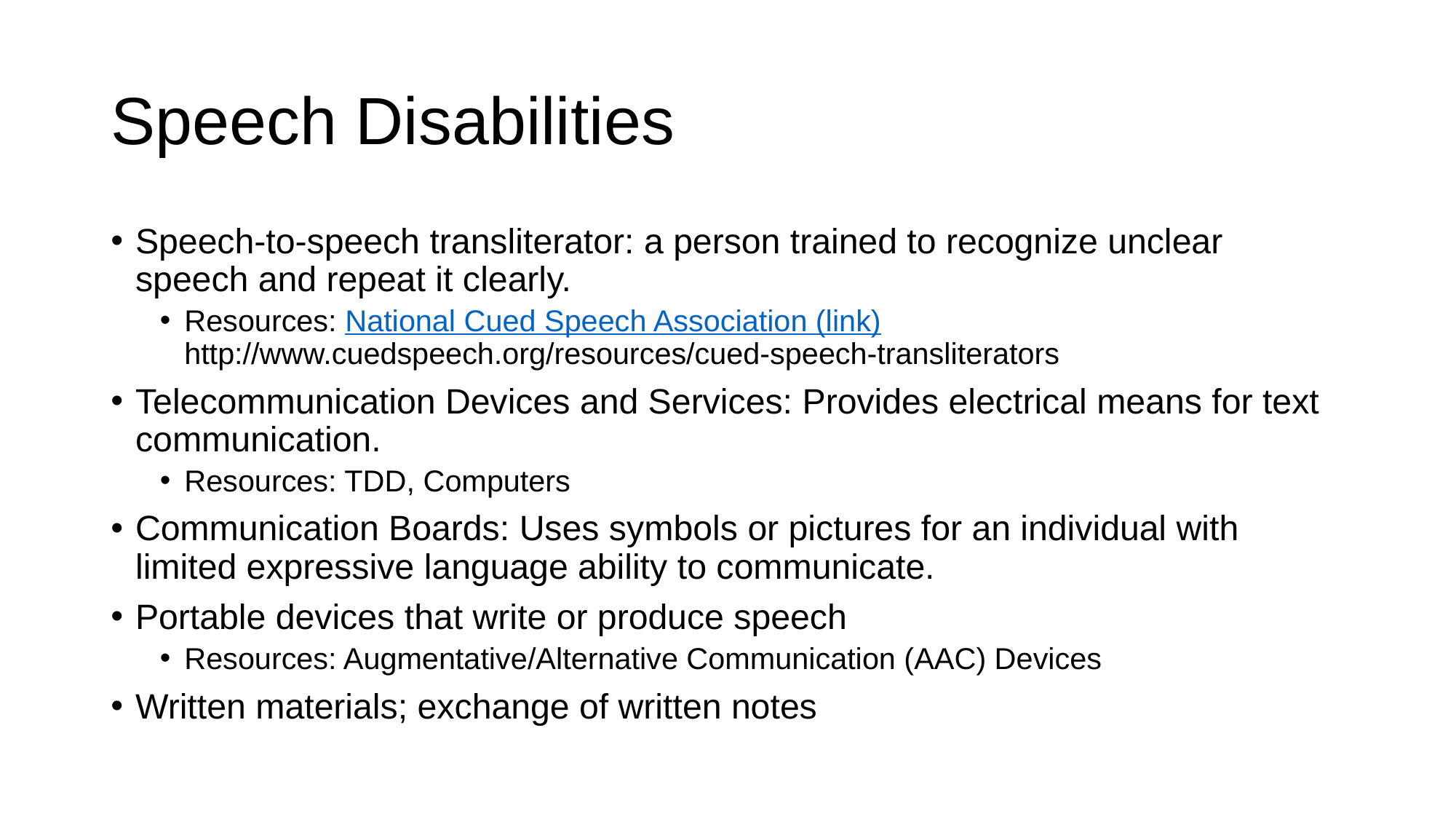

# Speech Disabilities
Speech-to-speech transliterator: a person trained to recognize unclear speech and repeat it clearly.
Resources: National Cued Speech Association (link) http://www.cuedspeech.org/resources/cued-speech-transliterators
Telecommunication Devices and Services: Provides electrical means for text communication.
Resources: TDD, Computers
Communication Boards: Uses symbols or pictures for an individual with limited expressive language ability to communicate.
Portable devices that write or produce speech
Resources: Augmentative/Alternative Communication (AAC) Devices
Written materials; exchange of written notes